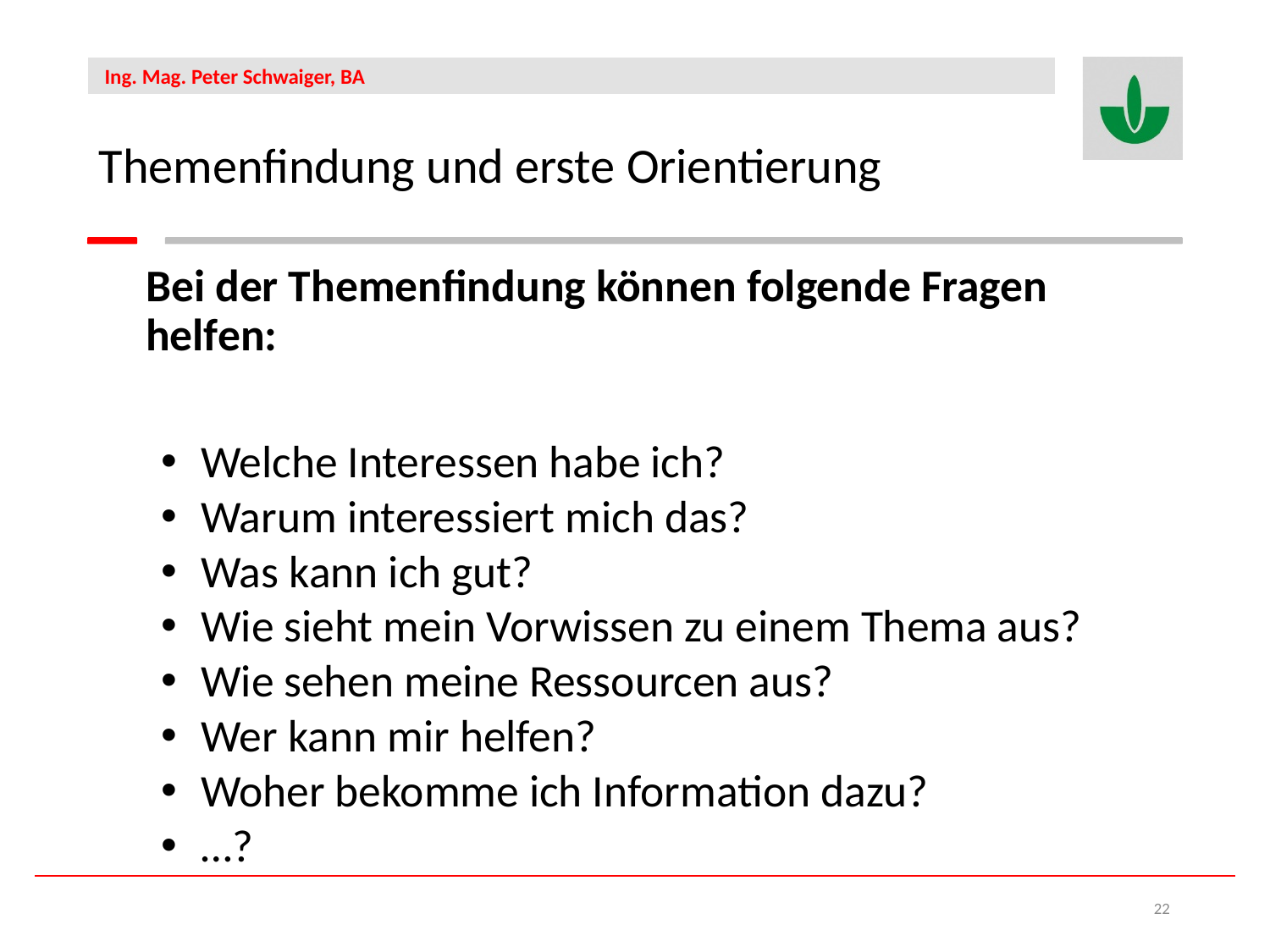

Themenfindung und erste Orientierung
Bei der Themenfindung können folgende Fragen helfen:

Welche Interessen habe ich?
Warum interessiert mich das?
Was kann ich gut?
Wie sieht mein Vorwissen zu einem Thema aus?
Wie sehen meine Ressourcen aus?
Wer kann mir helfen?
Woher bekomme ich Information dazu?
…?

22